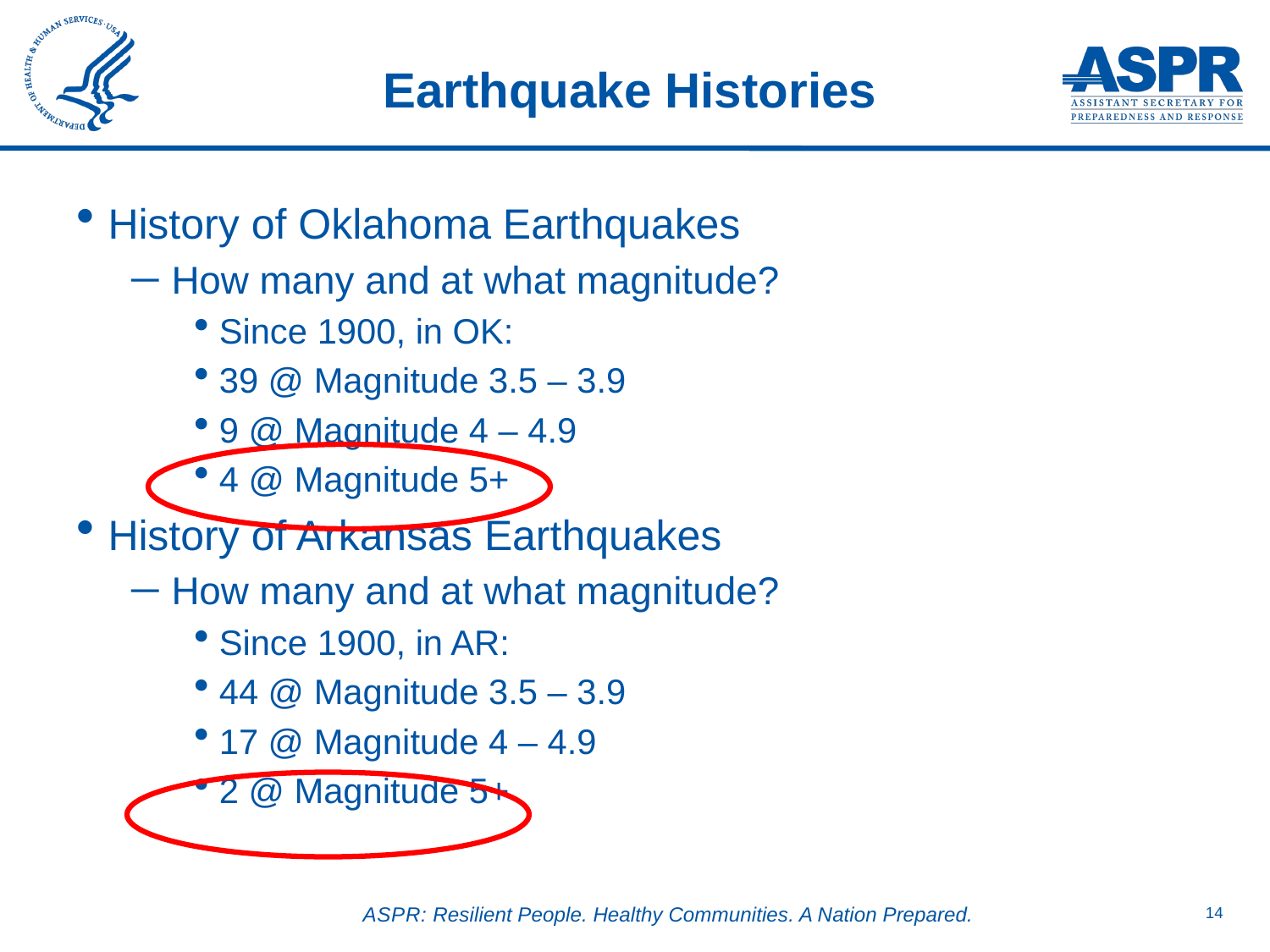

# Earthquake Histories
History of Oklahoma Earthquakes
How many and at what magnitude?
Since 1900, in OK:
39 @ Magnitude 3.5 – 3.9
9 @ Magnitude 4 – 4.9
4 @ Magnitude 5+
History of Arkansas Earthquakes
How many and at what magnitude?
Since 1900, in AR:
44 @ Magnitude 3.5 – 3.9
17 @ Magnitude 4 – 4.9
2 @ Magnitude 5+